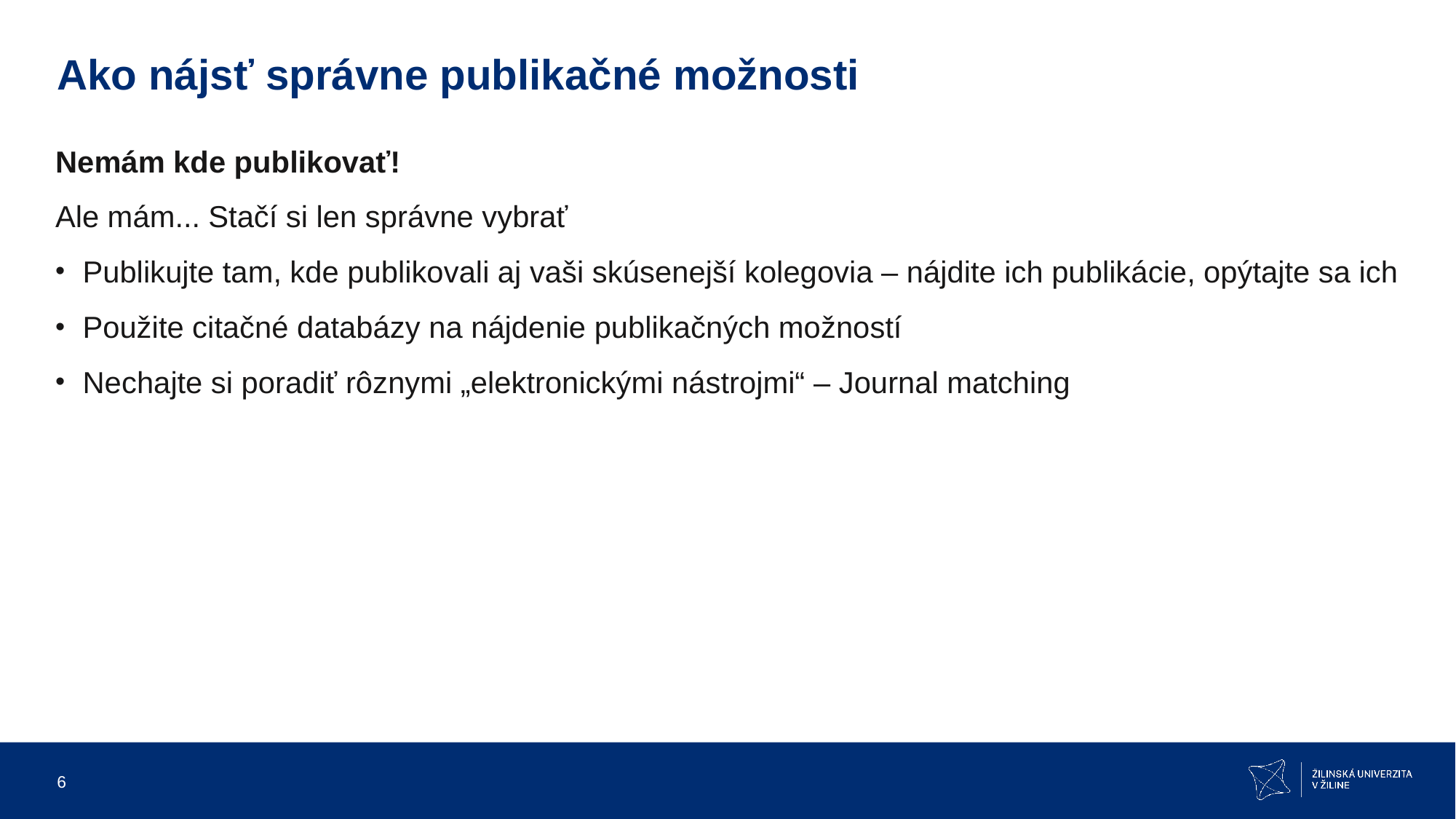

# Ako nájsť správne publikačné možnosti
Nemám kde publikovať!
Ale mám... Stačí si len správne vybrať
Publikujte tam, kde publikovali aj vaši skúsenejší kolegovia – nájdite ich publikácie, opýtajte sa ich
Použite citačné databázy na nájdenie publikačných možností
Nechajte si poradiť rôznymi „elektronickými nástrojmi“ – Journal matching

6